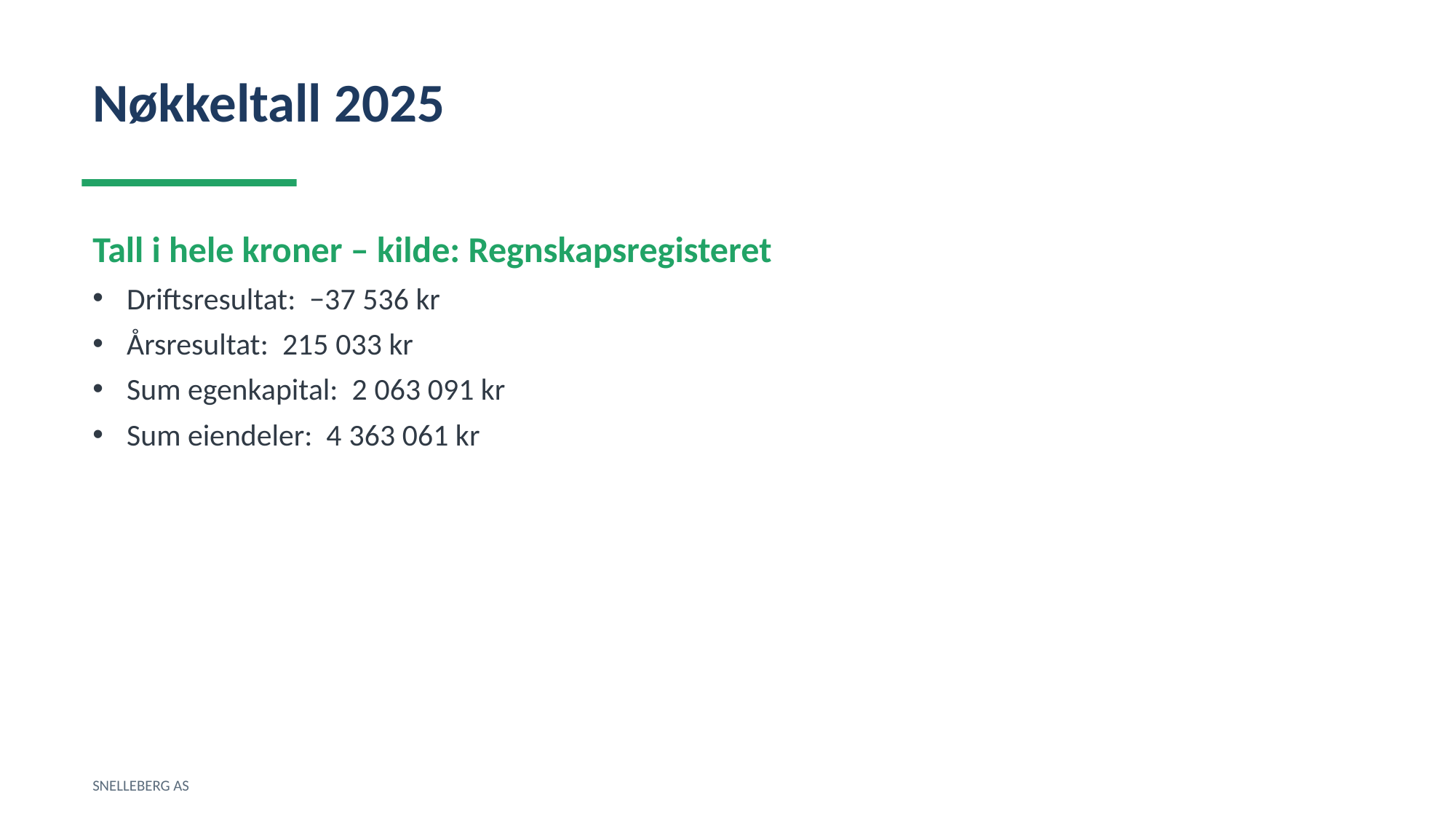

Nøkkeltall 2025

Tall i hele kroner – kilde: Regnskapsregisteret
Driftsresultat:  −37 536 kr
Årsresultat:  215 033 kr
Sum egenkapital:  2 063 091 kr
Sum eiendeler:  4 363 061 kr
SNELLEBERG AS